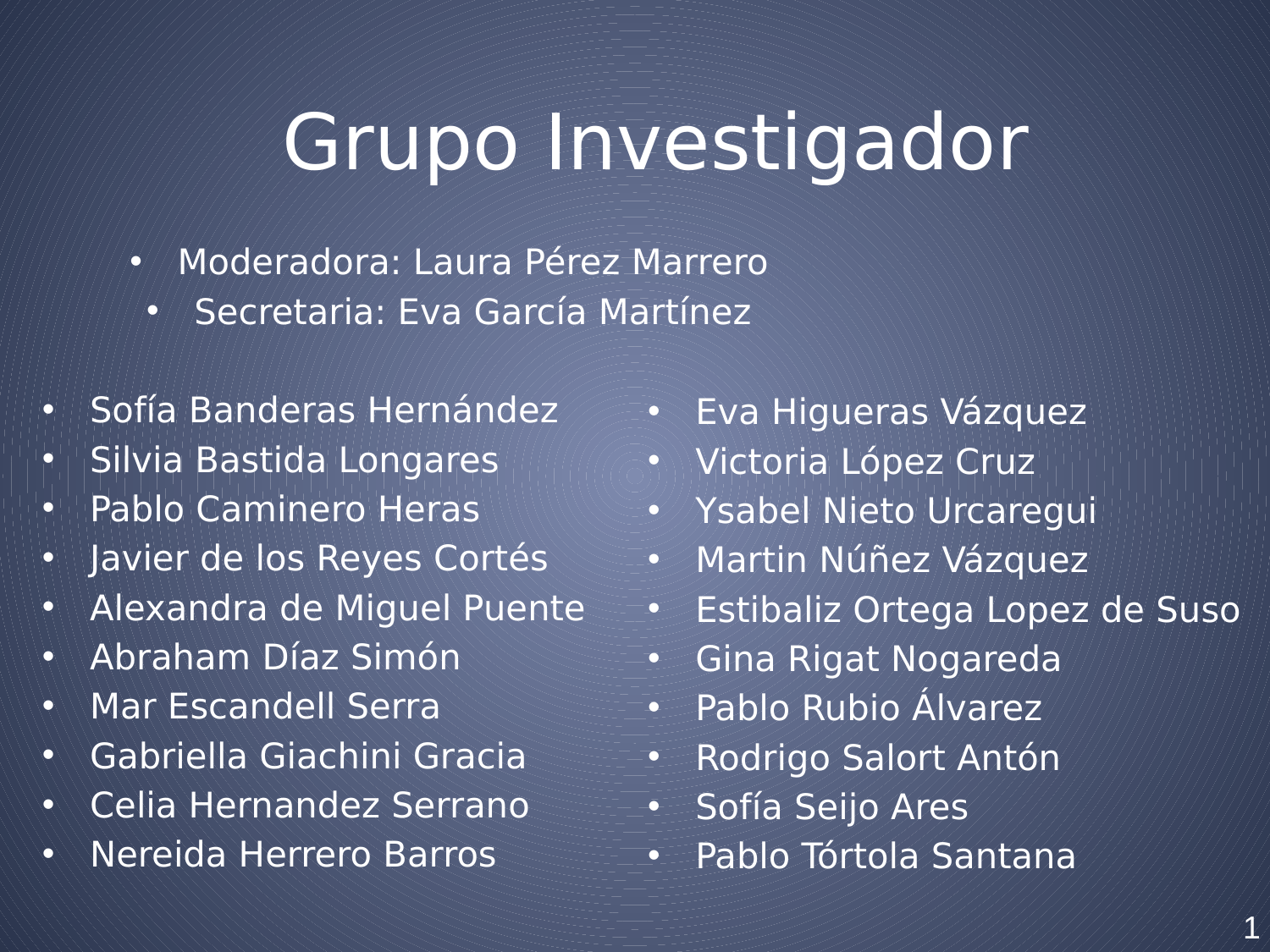

# Grupo Investigador
Moderadora: Laura Pérez Marrero
Secretaria: Eva García Martínez

Sofía Banderas Hernández
Silvia Bastida Longares
Pablo Caminero Heras
Javier de los Reyes Cortés
Alexandra de Miguel Puente
Abraham Díaz Simón
Mar Escandell Serra
Gabriella Giachini Gracia
Celia Hernandez Serrano
Nereida Herrero Barros

Eva Higueras Vázquez
Victoria López Cruz
Ysabel Nieto Urcaregui
Martin Núñez Vázquez
Estibaliz Ortega Lopez de Suso
Gina Rigat Nogareda
Pablo Rubio Álvarez
Rodrigo Salort Antón
Sofía Seijo Ares
Pablo Tórtola Santana
1